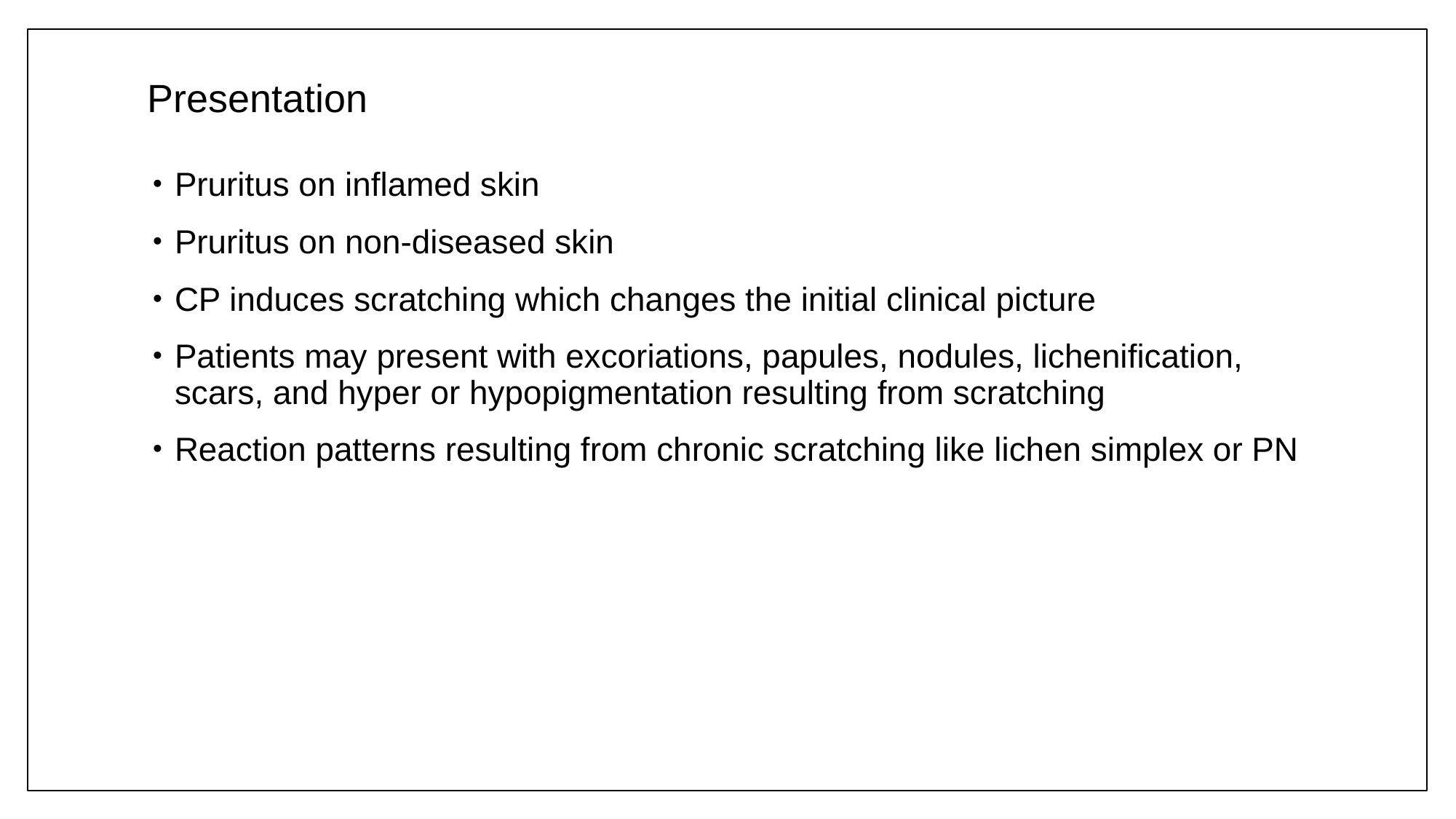

# Presentation
Pruritus on inflamed skin
Pruritus on non‐diseased skin
CP induces scratching which changes the initial clinical picture
Patients may present with excoriations, papules, nodules, lichenification, scars, and hyper or hypopigmentation resulting from scratching
Reaction patterns resulting from chronic scratching like lichen simplex or PN